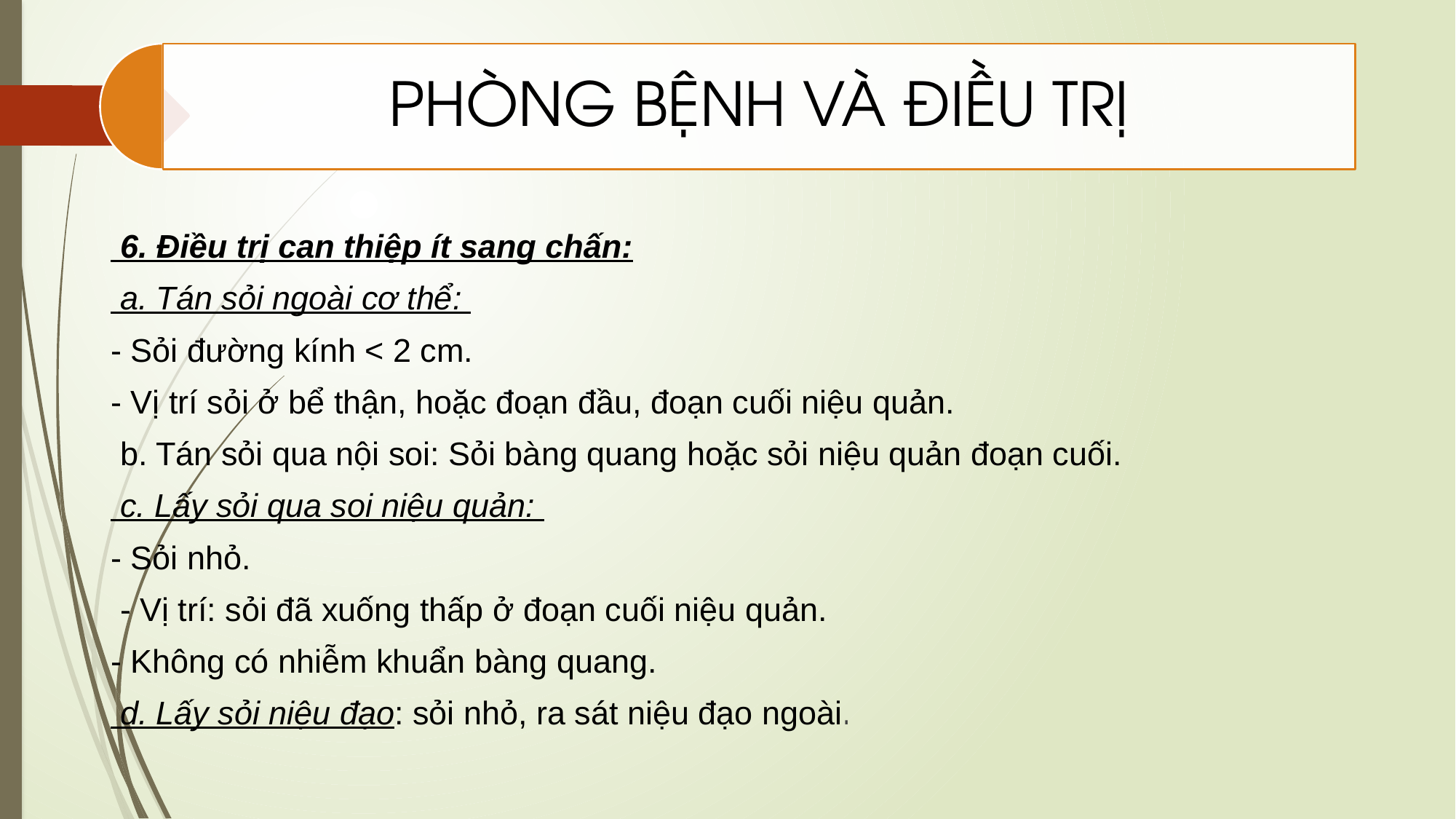

PHÒNG BỆNH VÀ ĐIỀU TRỊ
 6. Điều trị can thiệp ít sang chấn:
 a. Tán sỏi ngoài cơ thể:
- Sỏi đường kính < 2 cm.
- Vị trí sỏi ở bể thận, hoặc đoạn đầu, đoạn cuối niệu quản.
 b. Tán sỏi qua nội soi: Sỏi bàng quang hoặc sỏi niệu quản đoạn cuối.
 c. Lấy sỏi qua soi niệu quản:
- Sỏi nhỏ.
 - Vị trí: sỏi đã xuống thấp ở đoạn cuối niệu quản.
- Không có nhiễm khuẩn bàng quang.
 d. Lấy sỏi niệu đạo: sỏi nhỏ, ra sát niệu đạo ngoài.